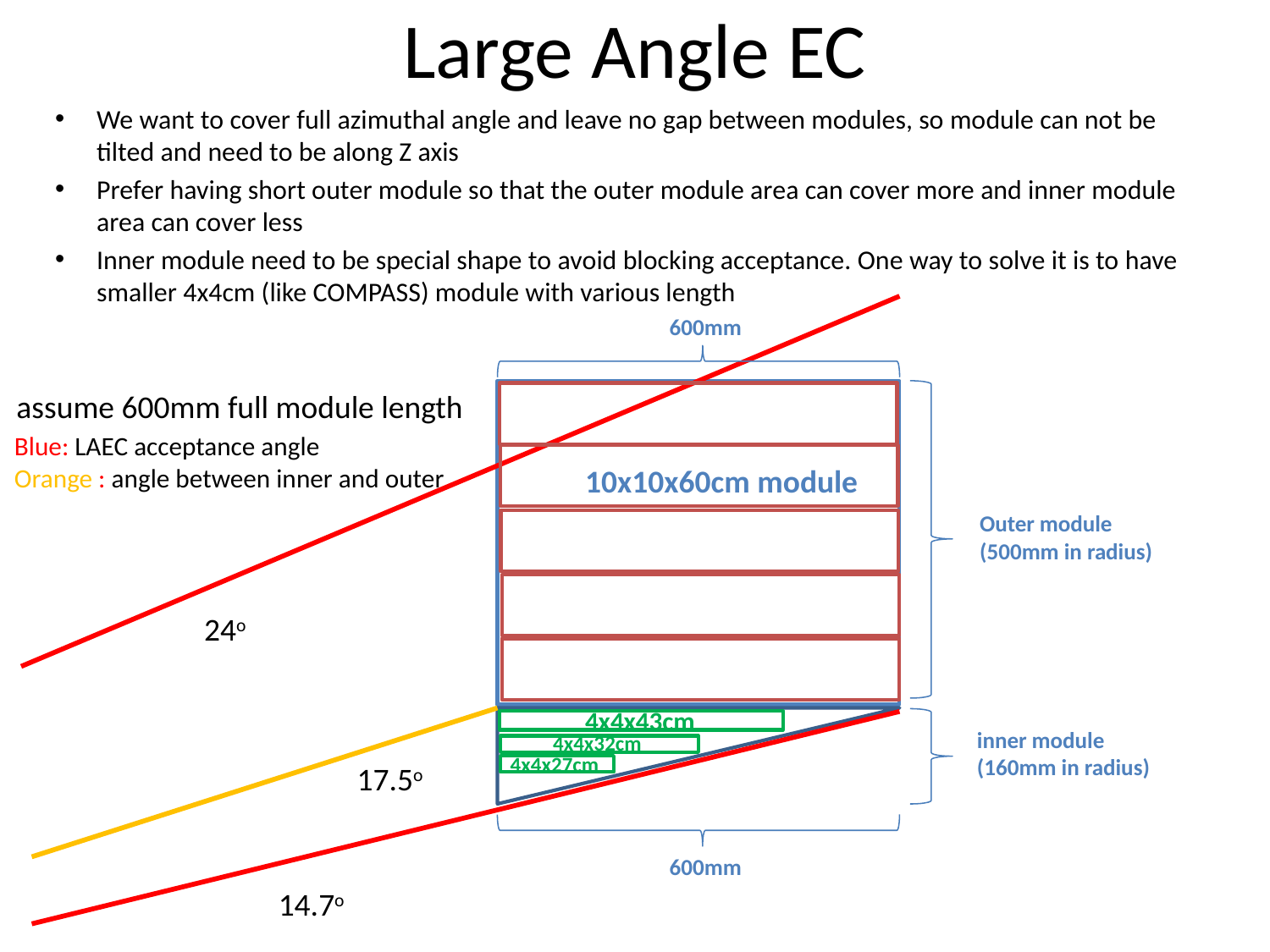

# Large Angle EC
We want to cover full azimuthal angle and leave no gap between modules, so module can not be tilted and need to be along Z axis
Prefer having short outer module so that the outer module area can cover more and inner module area can cover less
Inner module need to be special shape to avoid blocking acceptance. One way to solve it is to have smaller 4x4cm (like COMPASS) module with various length

600mm

assume 600mm full module length

Blue: LAEC acceptance angle
Orange : angle between inner and outer

10x10x60cm module
Outer module
(500mm in radius)

24o

4x4x43cm

inner module
(160mm in radius)
4x4x32cm

4x4x27cm
17.5o

600mm
14.7o